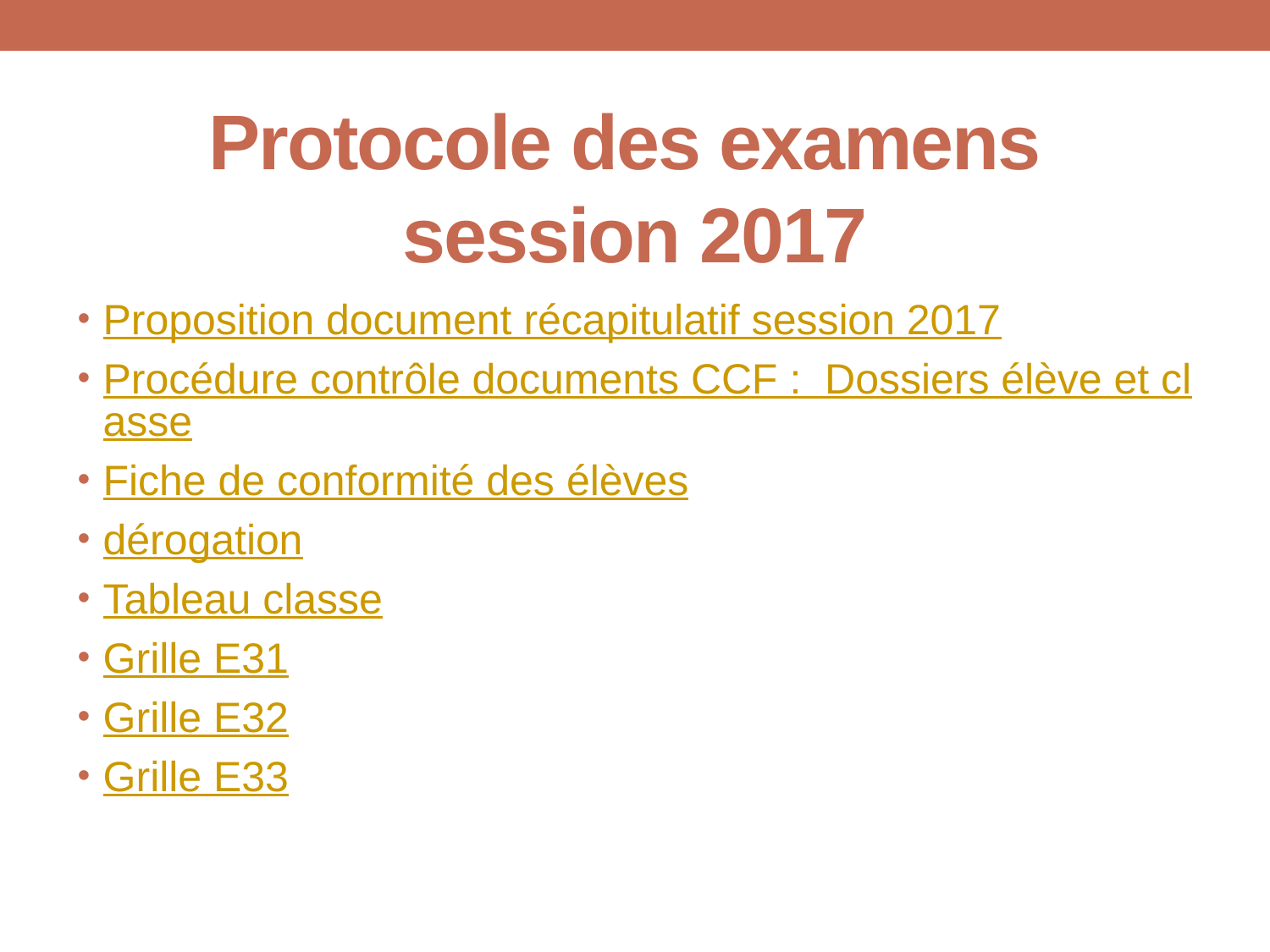

# Protocole des examens session 2017
Proposition document récapitulatif session 2017
Procédure contrôle documents CCF :  Dossiers élève et classe
Fiche de conformité des élèves
dérogation
Tableau classe
Grille E31
Grille E32
Grille E33